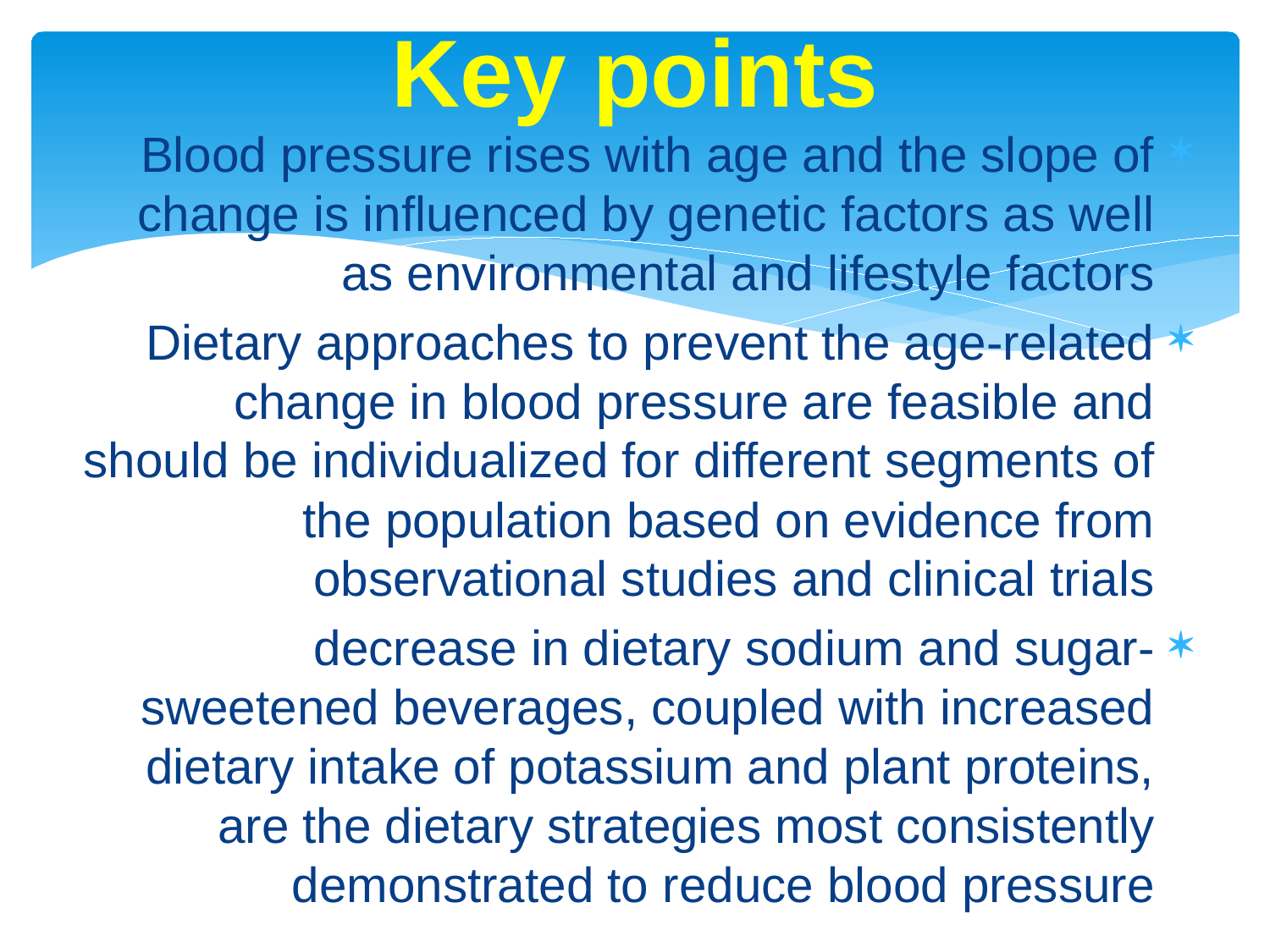

# Key points
Blood pressure rises with age and the slope of change is influenced by genetic factors as well as environmental and lifestyle factors
Dietary approaches to prevent the age-related change in blood pressure are feasible and should be individualized for different segments of the population based on evidence from observational studies and clinical trials
decrease in dietary sodium and sugar-sweetened beverages, coupled with increased dietary intake of potassium and plant proteins, are the dietary strategies most consistently demonstrated to reduce blood pressure